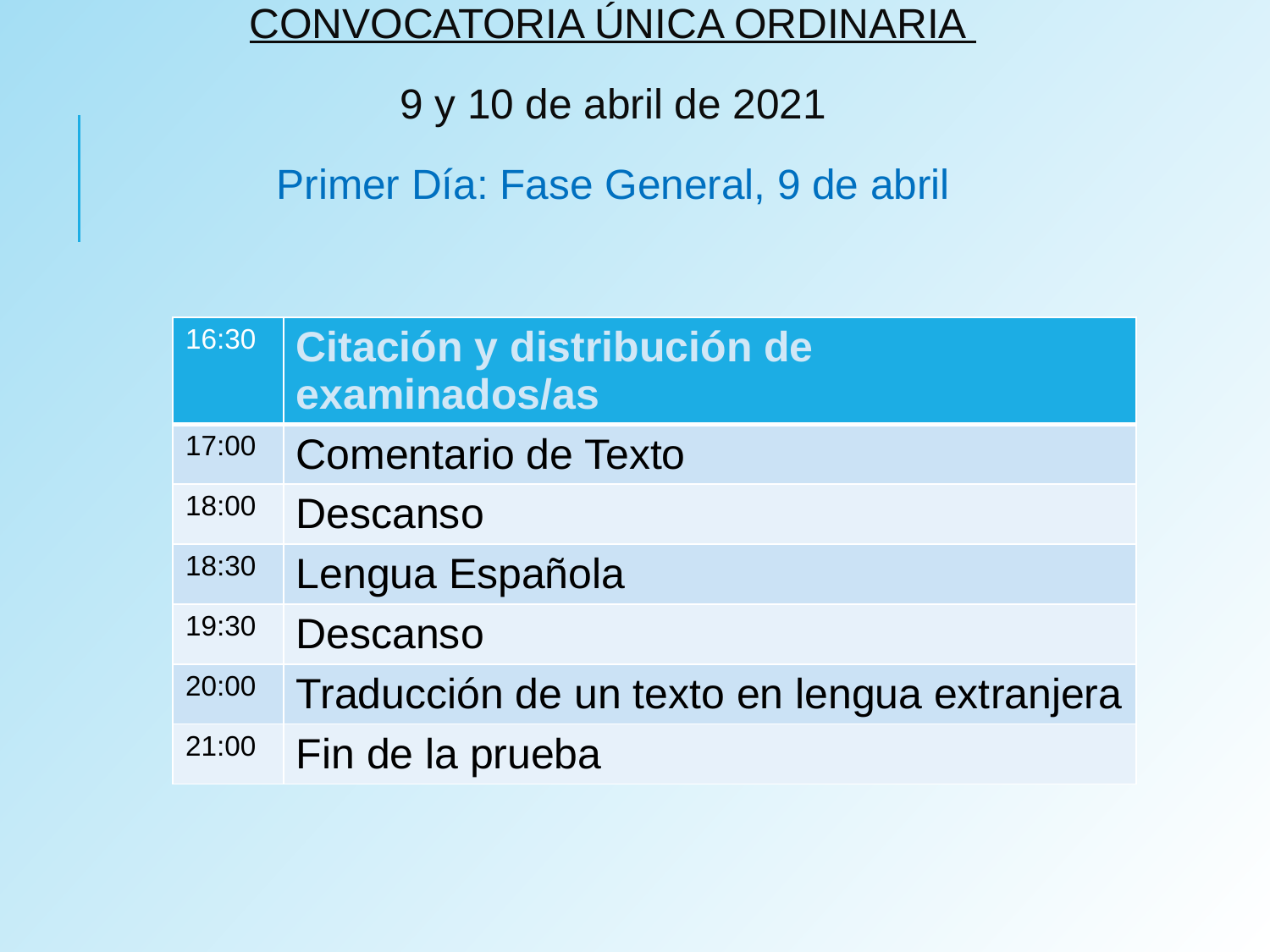

# CONVOCATORIA ÚNICA ORDINARIA 9 y 10 de abril de 2021 Primer Día: Fase General, 9 de abril

| 16:30 | Citación y distribución de examinados/as |
| --- | --- |
| 17:00 | Comentario de Texto |
| 18:00 | Descanso |
| 18:30 | Lengua Española |
| 19:30 | Descanso |
| 20:00 | Traducción de un texto en lengua extranjera |
| 21:00 | Fin de la prueba |